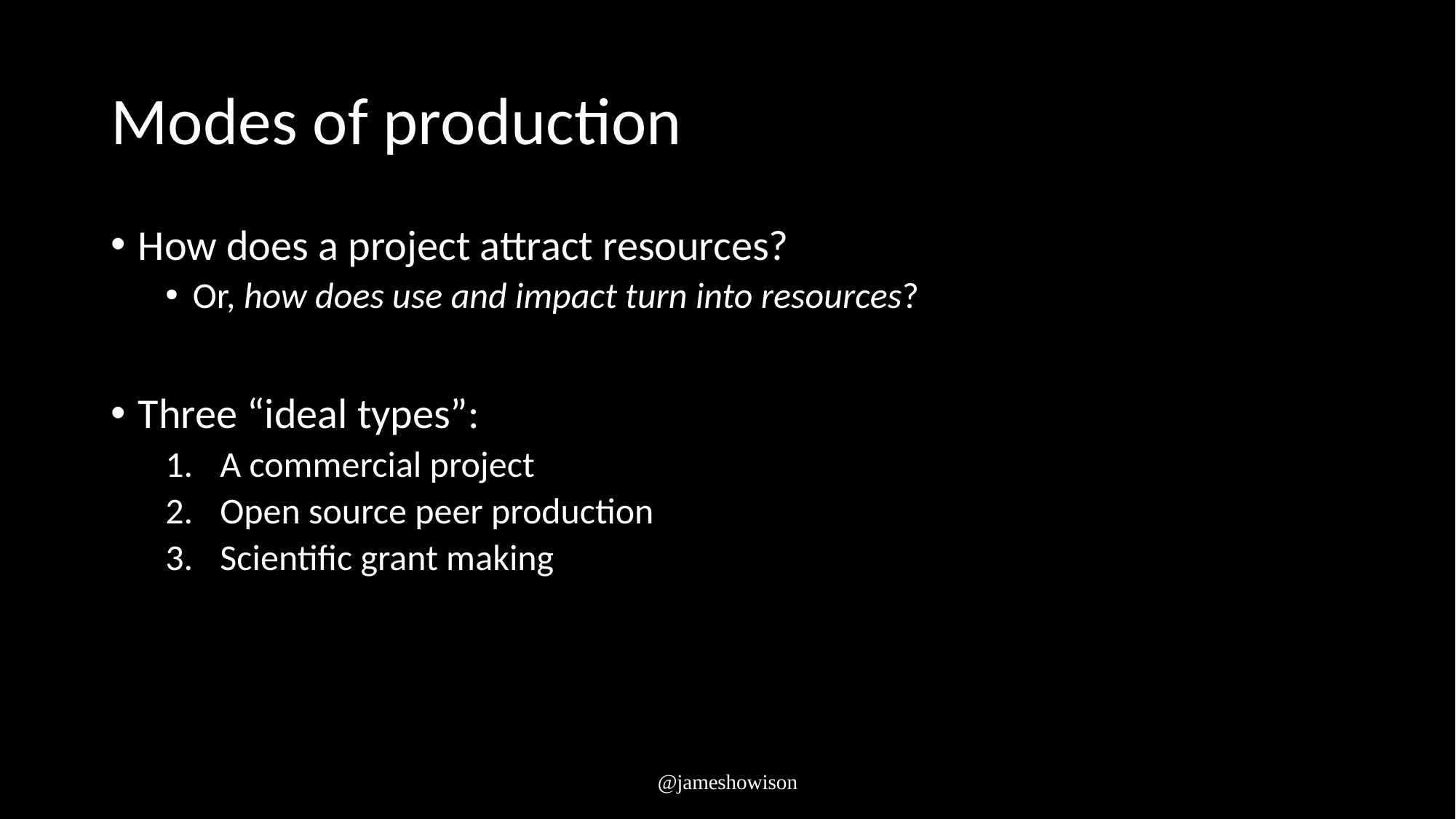

# Modes of production
How does a project attract resources?
Or, how does use and impact turn into resources?

Three “ideal types”:
A commercial project
Open source peer production
Scientific grant making
@jameshowison